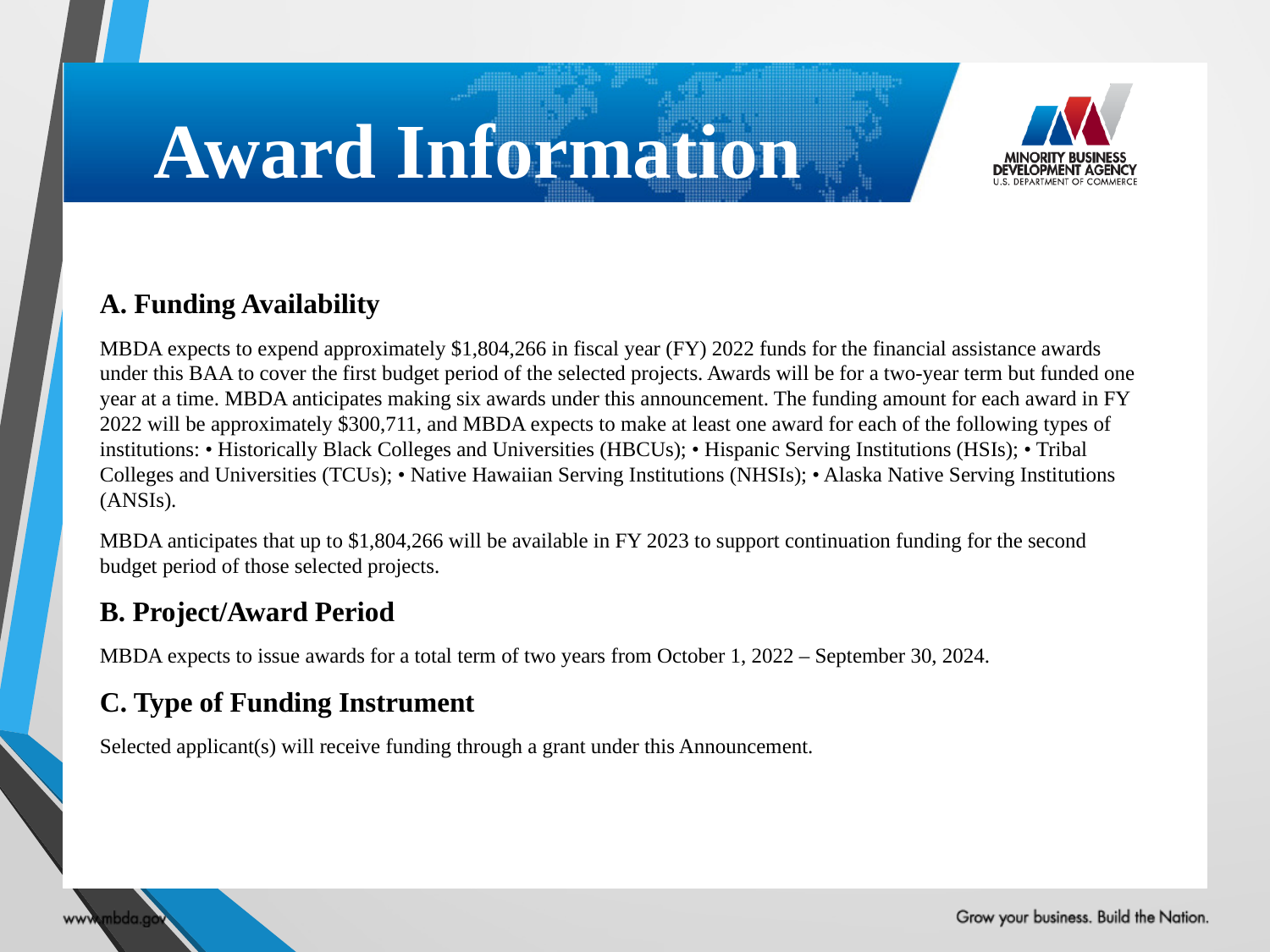

# Award Information
A. Funding Availability
MBDA expects to expend approximately $1,804,266 in fiscal year (FY) 2022 funds for the financial assistance awards under this BAA to cover the first budget period of the selected projects. Awards will be for a two-year term but funded one year at a time. MBDA anticipates making six awards under this announcement. The funding amount for each award in FY 2022 will be approximately $300,711, and MBDA expects to make at least one award for each of the following types of institutions: • Historically Black Colleges and Universities (HBCUs); • Hispanic Serving Institutions (HSIs); • Tribal Colleges and Universities (TCUs); • Native Hawaiian Serving Institutions (NHSIs); • Alaska Native Serving Institutions (ANSIs).
MBDA anticipates that up to $1,804,266 will be available in FY 2023 to support continuation funding for the second budget period of those selected projects.
B. Project/Award Period
MBDA expects to issue awards for a total term of two years from October 1, 2022 – September 30, 2024.
C. Type of Funding Instrument
Selected applicant(s) will receive funding through a grant under this Announcement.